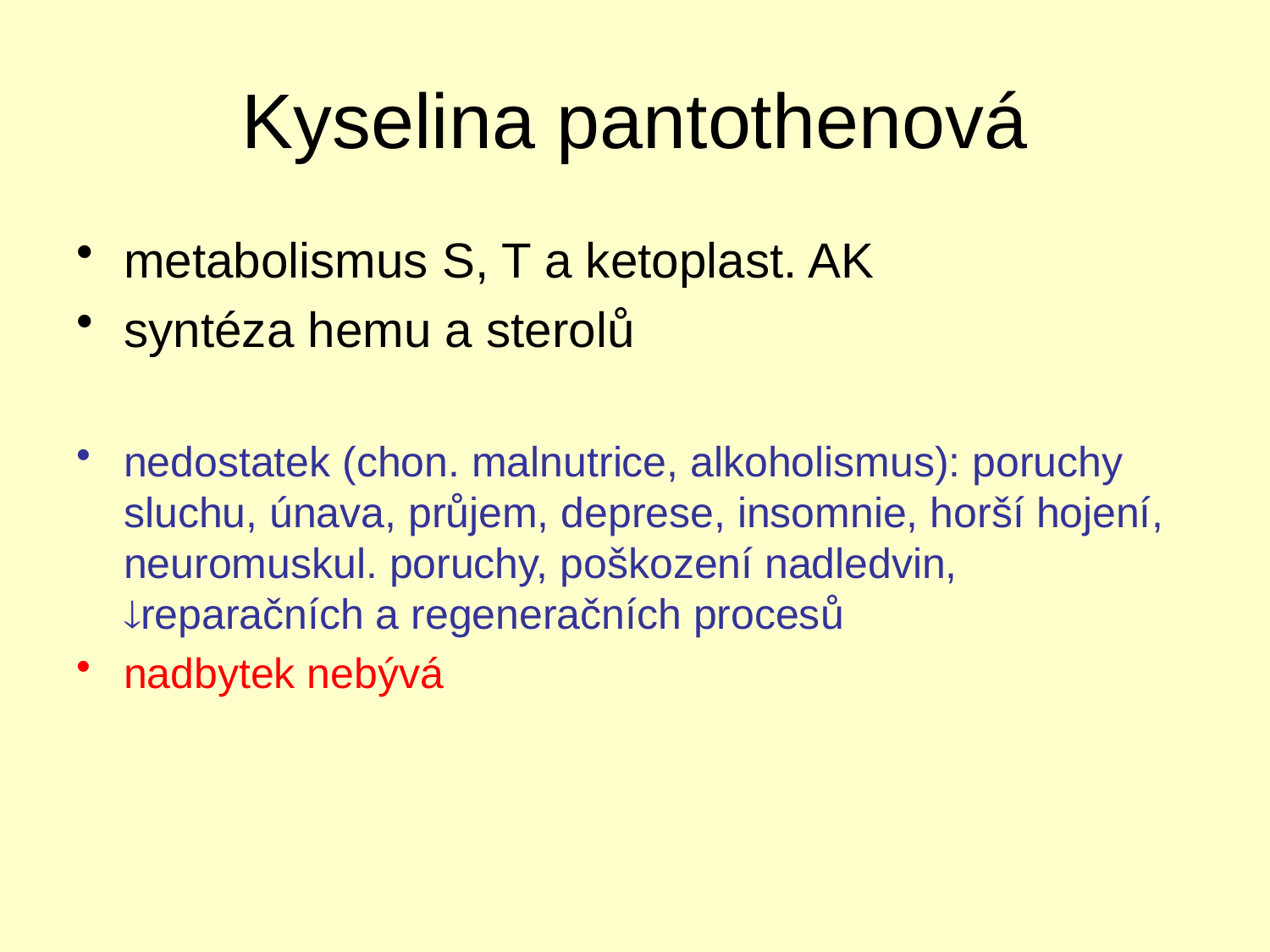

# Kyselina pantothenová
metabolismus S, T a ketoplast. AK
syntéza hemu a sterolů

nedostatek (chon. malnutrice, alkoholismus): poruchy sluchu, únava, průjem, deprese, insomnie, horší hojení, neuromuskul. poruchy, poškození nadledvin, ↓reparačních a regeneračních procesů
nadbytek nebývá